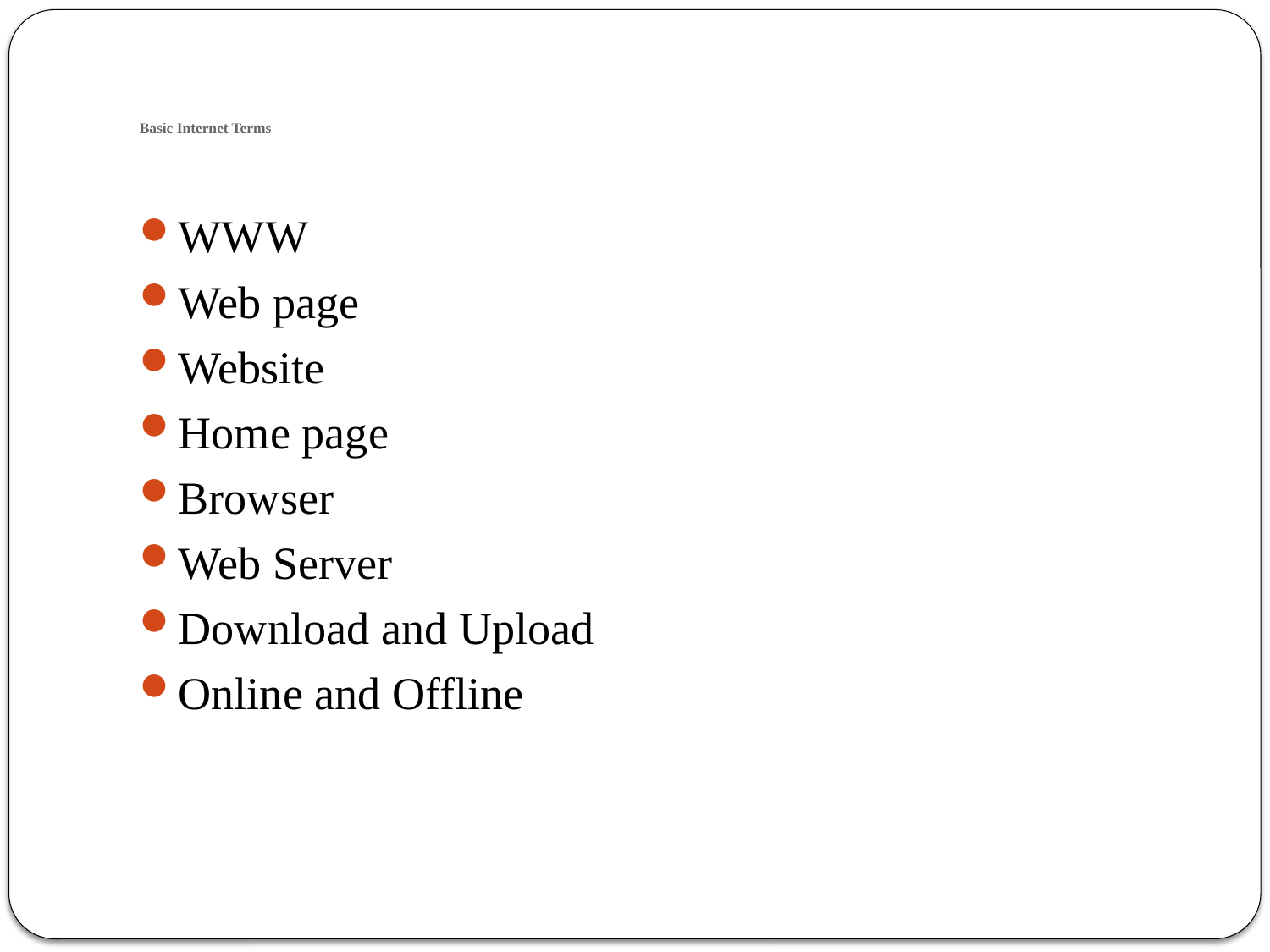

# Basic Internet Terms
WWW
Web page
Website
Home page
Browser
Web Server
Download and Upload
Online and Offline